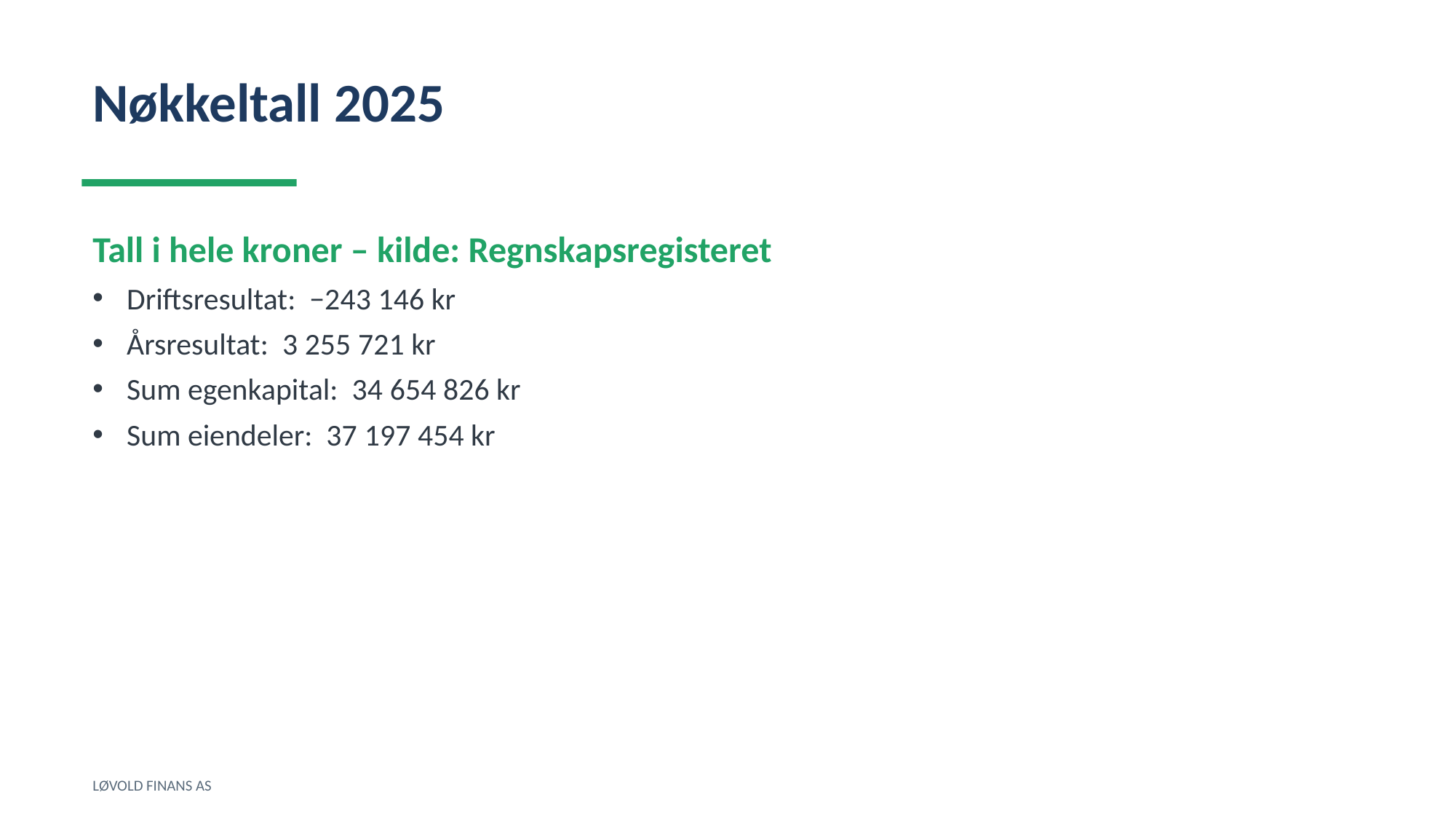

Nøkkeltall 2025

Tall i hele kroner – kilde: Regnskapsregisteret
Driftsresultat:  −243 146 kr
Årsresultat:  3 255 721 kr
Sum egenkapital:  34 654 826 kr
Sum eiendeler:  37 197 454 kr
LØVOLD FINANS AS